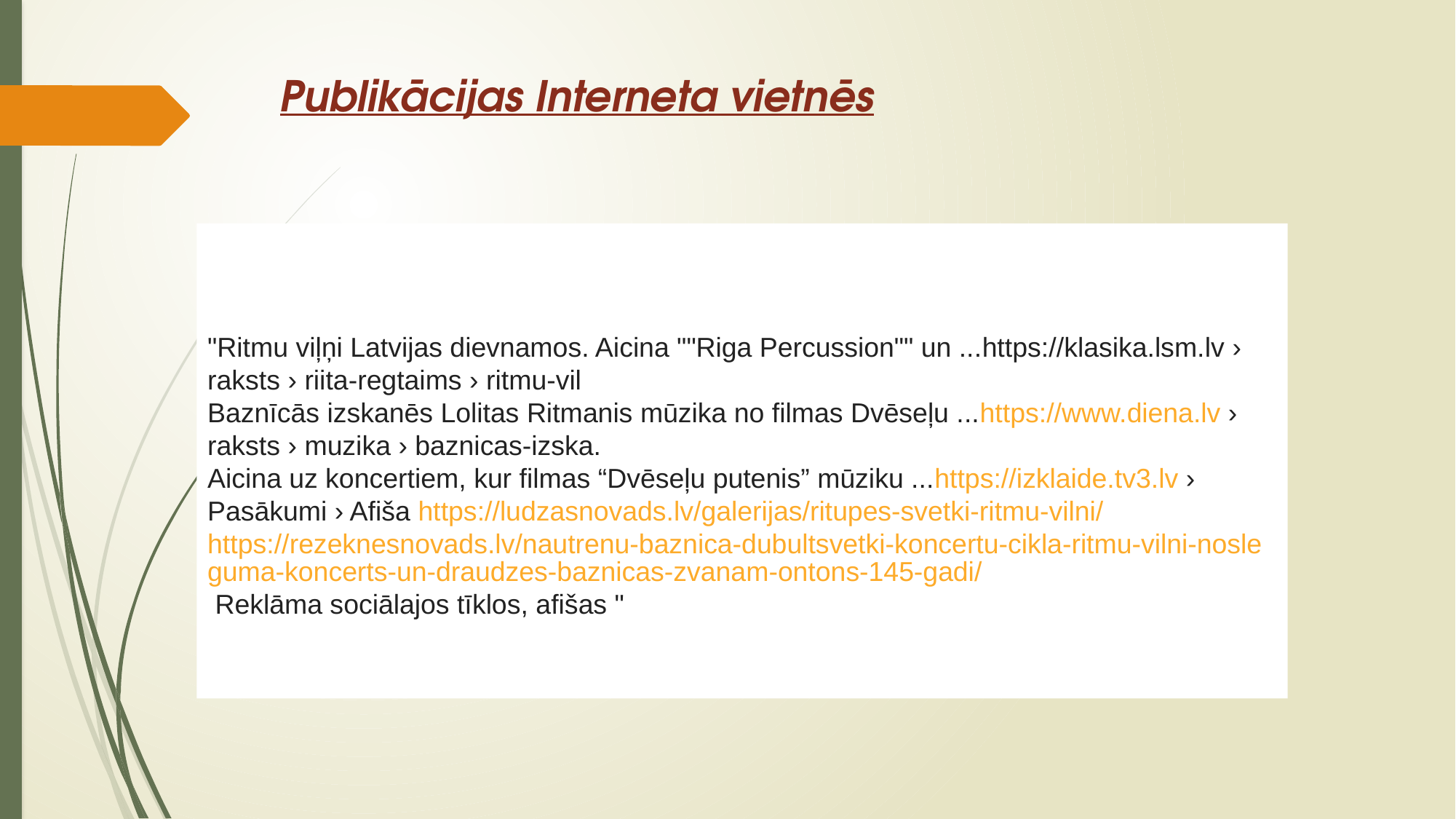

# Publikācijas Interneta vietnēs
"Ritmu viļņi Latvijas dievnamos. Aicina ""Riga Percussion"" un ...https://klasika.lsm.lv › raksts › riita-regtaims › ritmu-vil
Baznīcās izskanēs Lolitas Ritmanis mūzika no filmas Dvēseļu ...https://www.diena.lv › raksts › muzika › baznicas-izska.
Aicina uz koncertiem, kur filmas “Dvēseļu putenis” mūziku ...https://izklaide.tv3.lv › Pasākumi › Afiša https://ludzasnovads.lv/galerijas/ritupes-svetki-ritmu-vilni/ https://rezeknesnovads.lv/nautrenu-baznica-dubultsvetki-koncertu-cikla-ritmu-vilni-nosleguma-koncerts-un-draudzes-baznicas-zvanam-ontons-145-gadi/ Reklāma sociālajos tīklos, afišas "